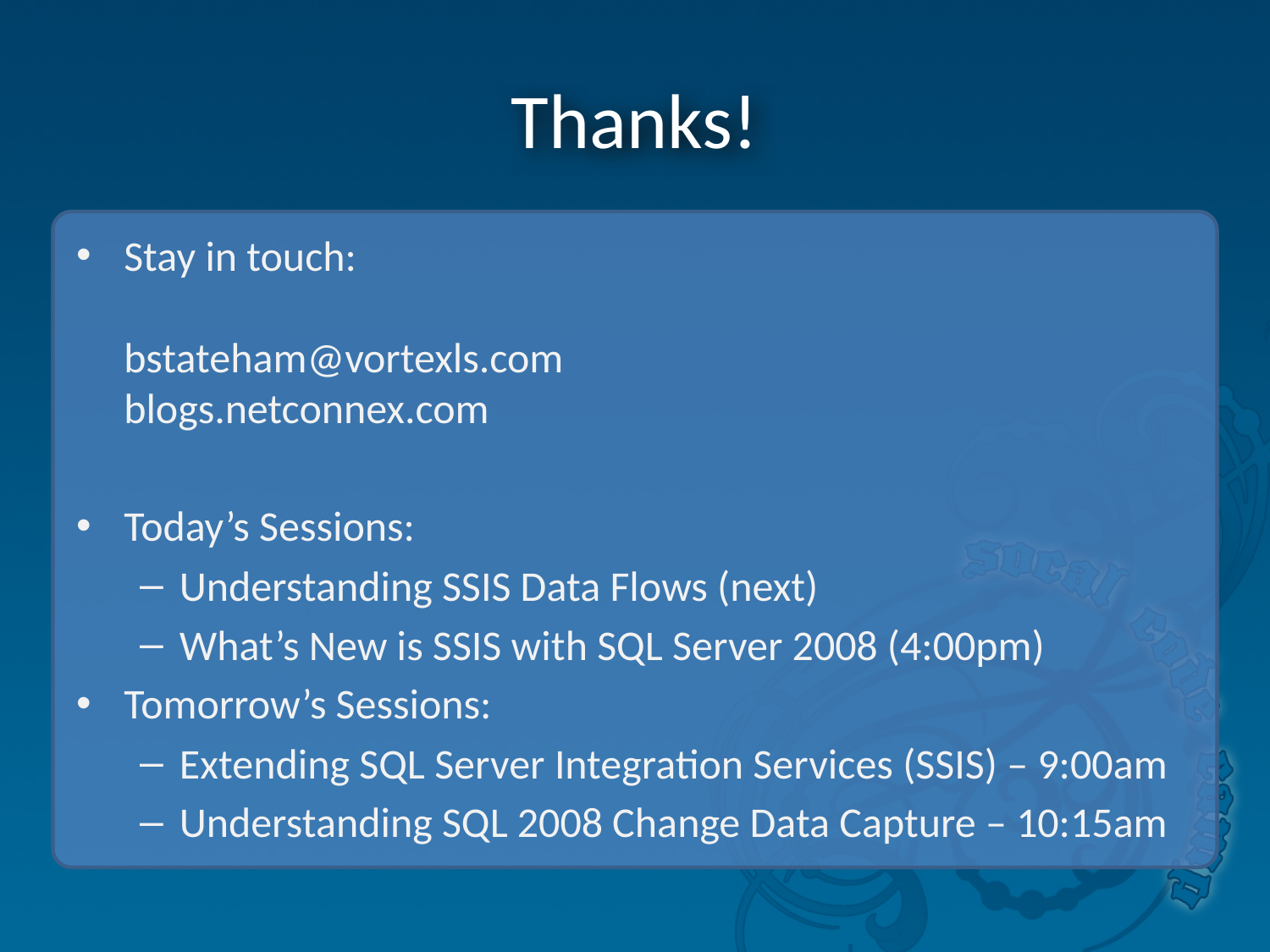

# Thanks!
Stay in touch:
bstateham@vortexls.com
blogs.netconnex.com

Today’s Sessions:
Understanding SSIS Data Flows (next)
What’s New is SSIS with SQL Server 2008 (4:00pm)
Tomorrow’s Sessions:
Extending SQL Server Integration Services (SSIS) – 9:00am
Understanding SQL 2008 Change Data Capture – 10:15am